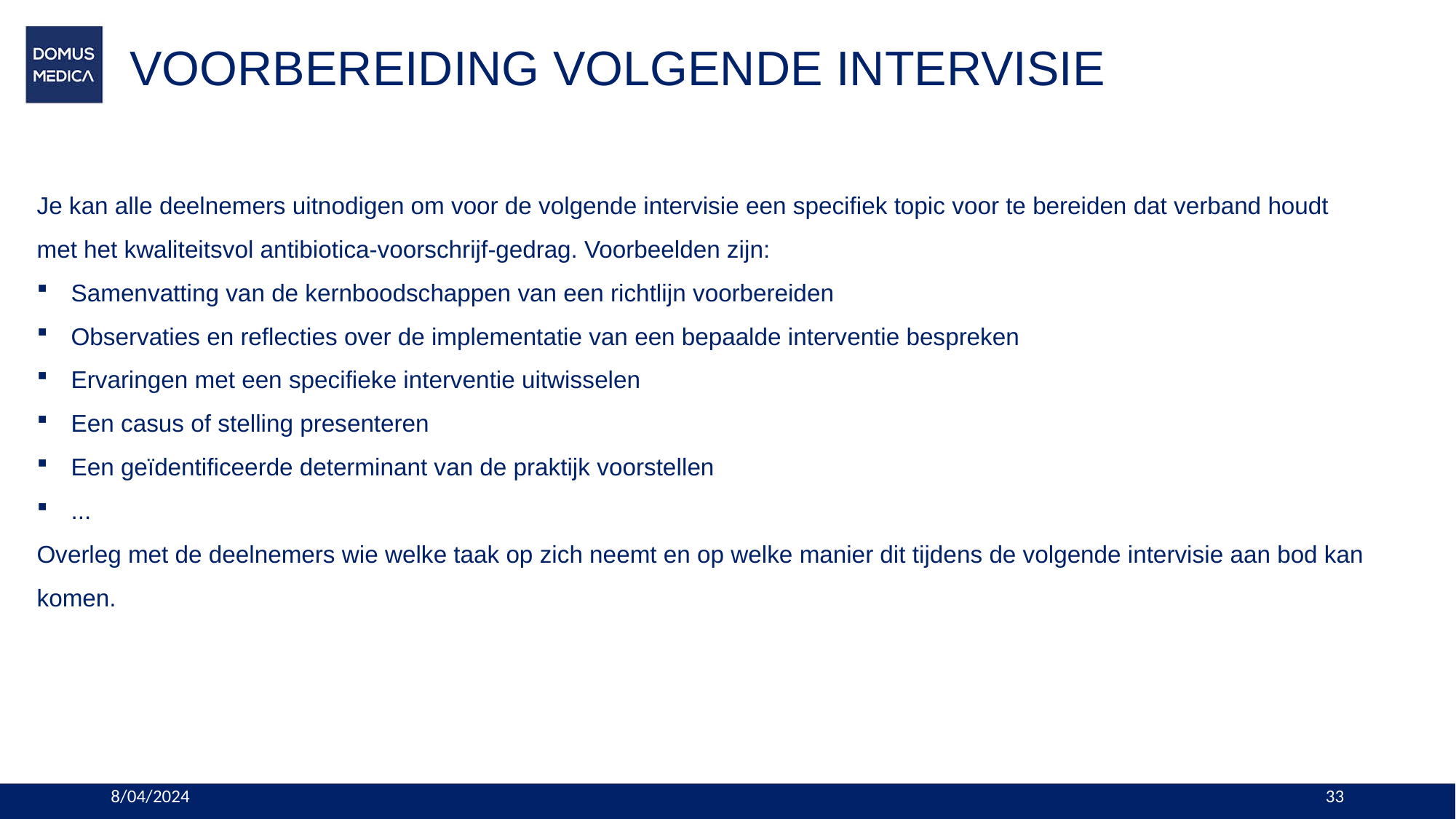

# VOORBEREIDING VOLGENDE INTERVISIE

Je kan alle deelnemers uitnodigen om voor de volgende intervisie een specifiek topic voor te bereiden dat verband houdt met het kwaliteitsvol antibiotica-voorschrijf-gedrag. Voorbeelden zijn:
Samenvatting van de kernboodschappen van een richtlijn voorbereiden
Observaties en reflecties over de implementatie van een bepaalde interventie bespreken
Ervaringen met een specifieke interventie uitwisselen
Een casus of stelling presenteren
Een geïdentificeerde determinant van de praktijk voorstellen
...
Overleg met de deelnemers wie welke taak op zich neemt en op welke manier dit tijdens de volgende intervisie aan bod kan komen.

8/04/2024
33